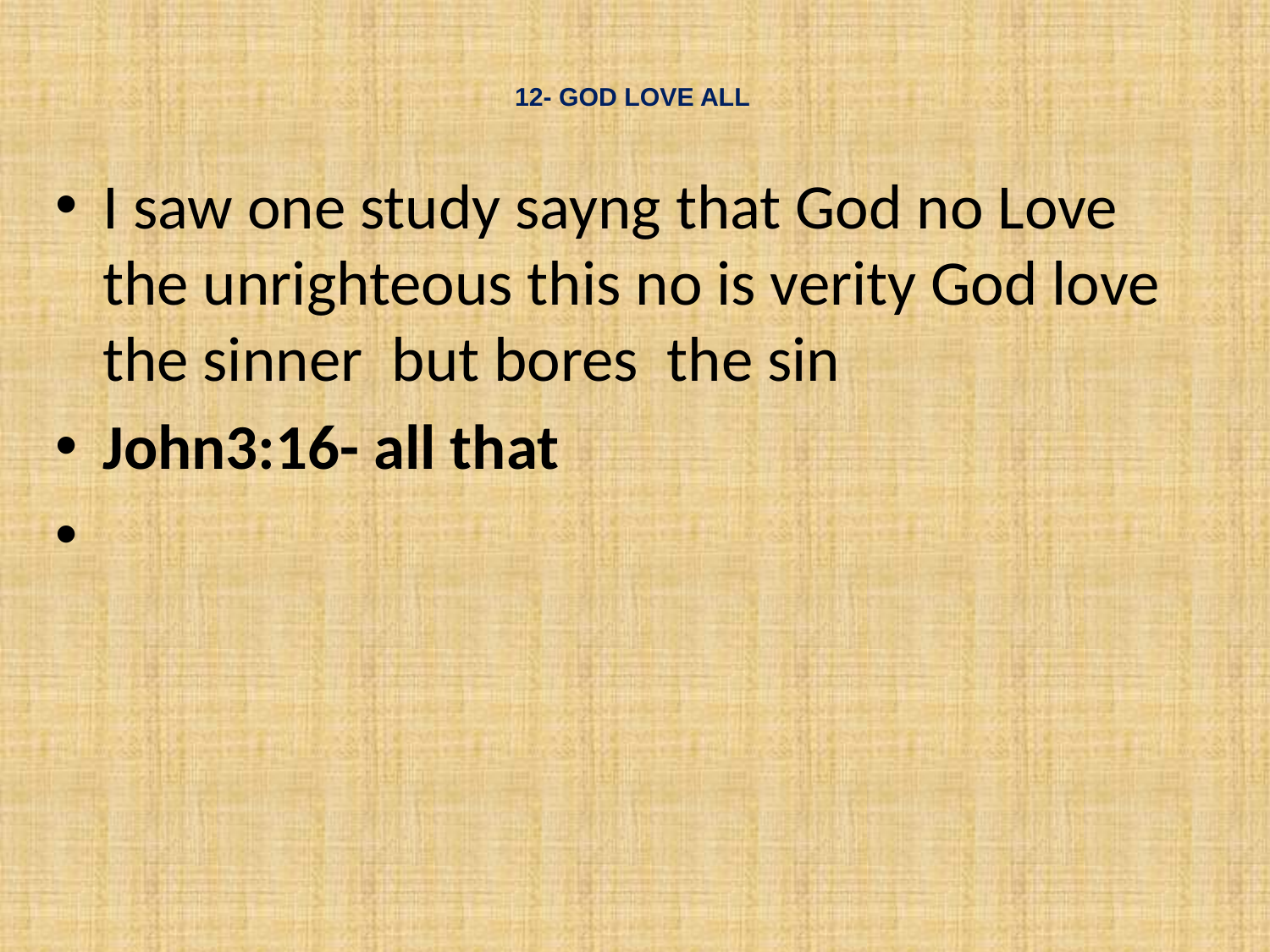

# 12- GOD LOVE ALL
I saw one study sayng that God no Love the unrighteous this no is verity God love  the sinner  but bores  the sin
John3:16- all that